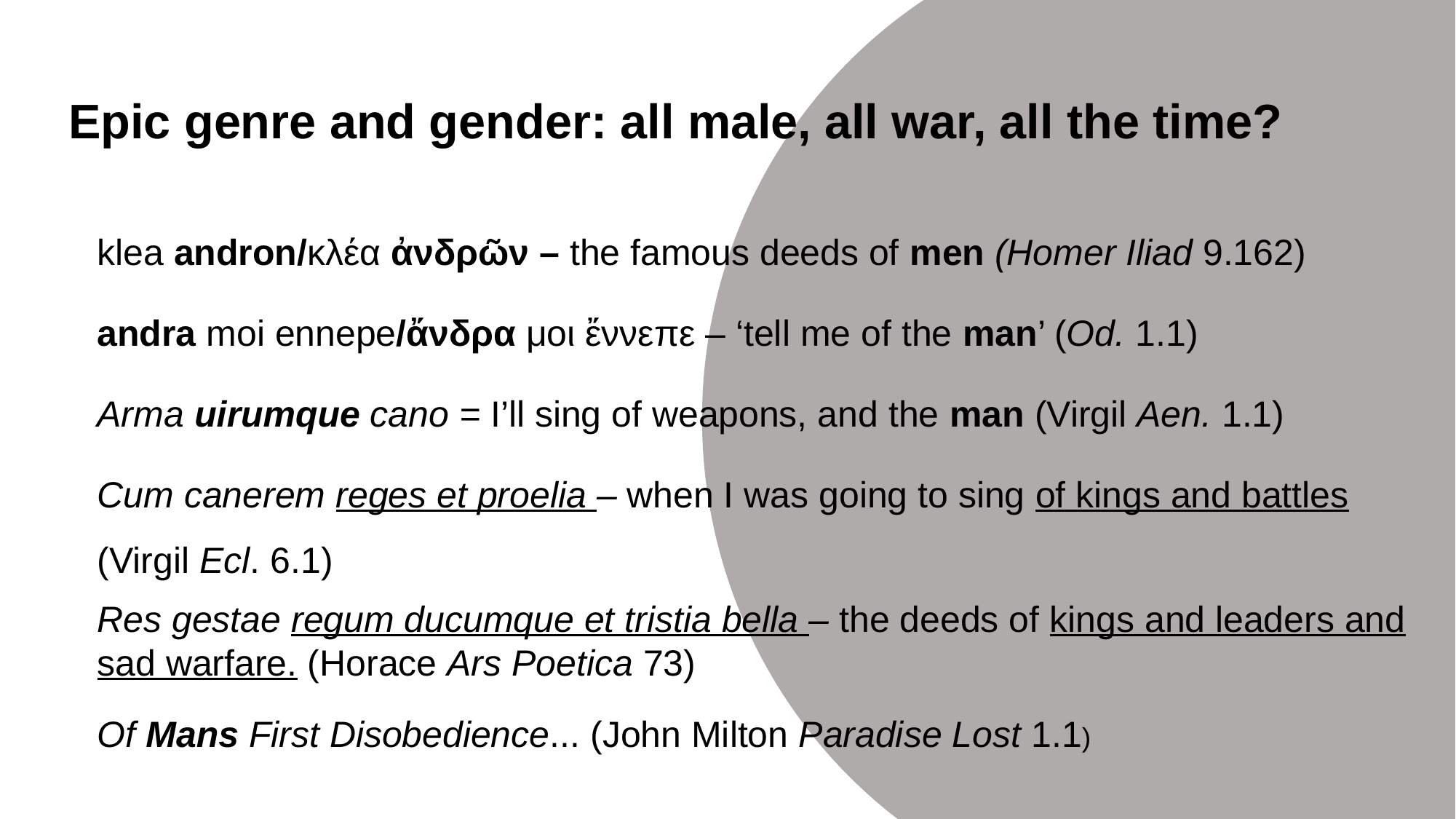

# Epic genre and gender: all male, all war, all the time?
klea andron/κλέα ἀνδρῶν – the famous deeds of men (Homer Iliad 9.162)
andra moi ennepe/ἄνδρα μοι ἔννεπε – ‘tell me of the man’ (Od. 1.1)
Arma uirumque cano = I’ll sing of weapons, and the man (Virgil Aen. 1.1)
Cum canerem reges et proelia – when I was going to sing of kings and battles (Virgil Ecl. 6.1)
Res gestae regum ducumque et tristia bella – the deeds of kings and leaders and sad warfare. (Horace Ars Poetica 73)
Of Mans First Disobedience... (John Milton Paradise Lost 1.1)